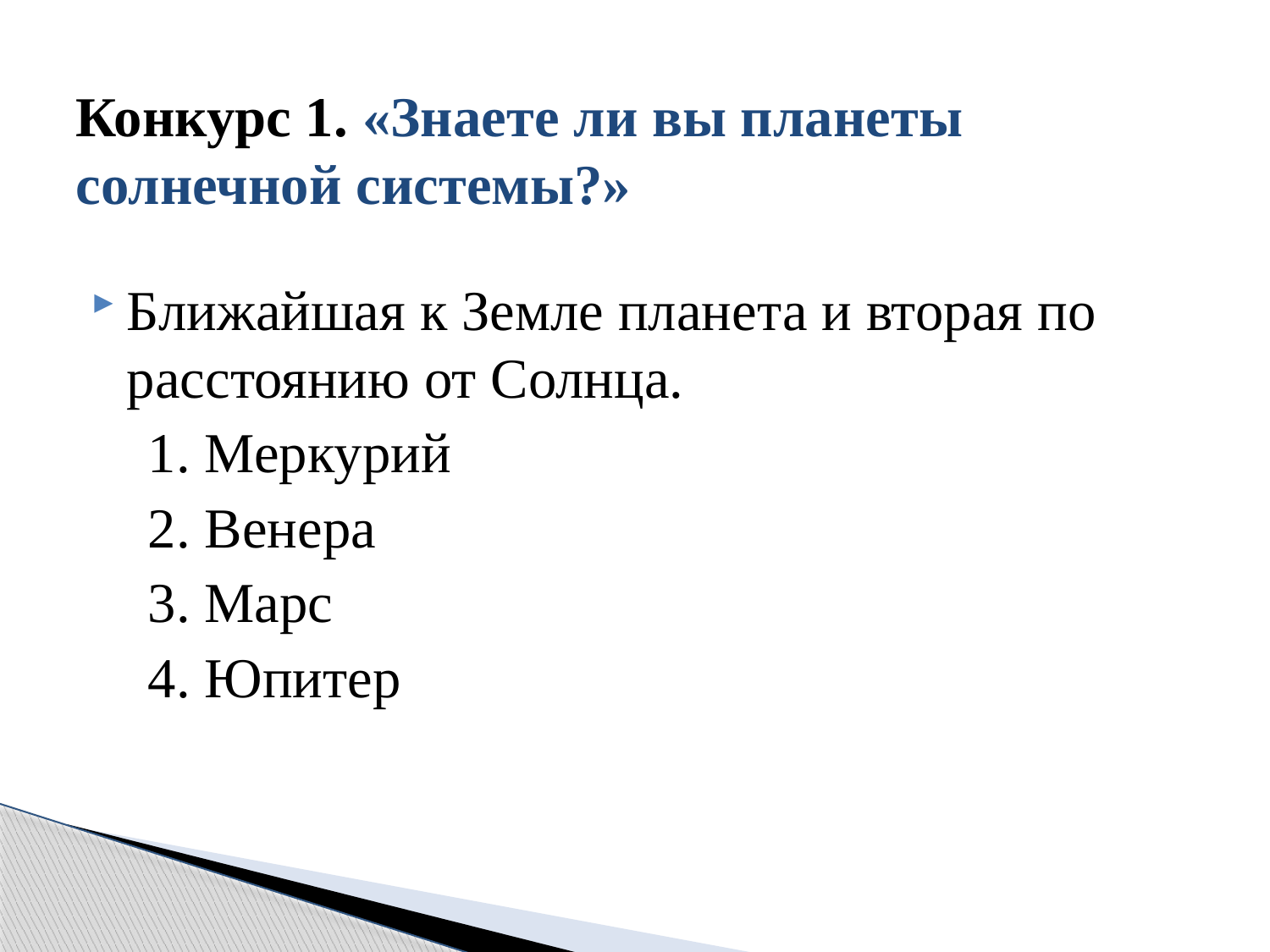

# Конкурс 1. «Знаете ли вы планеты солнечной системы?»
Ближайшая к Земле планета и вторая по расстоянию от Солнца.
    1. Меркурий
    2. Венера
    3. Марс
    4. Юпитер